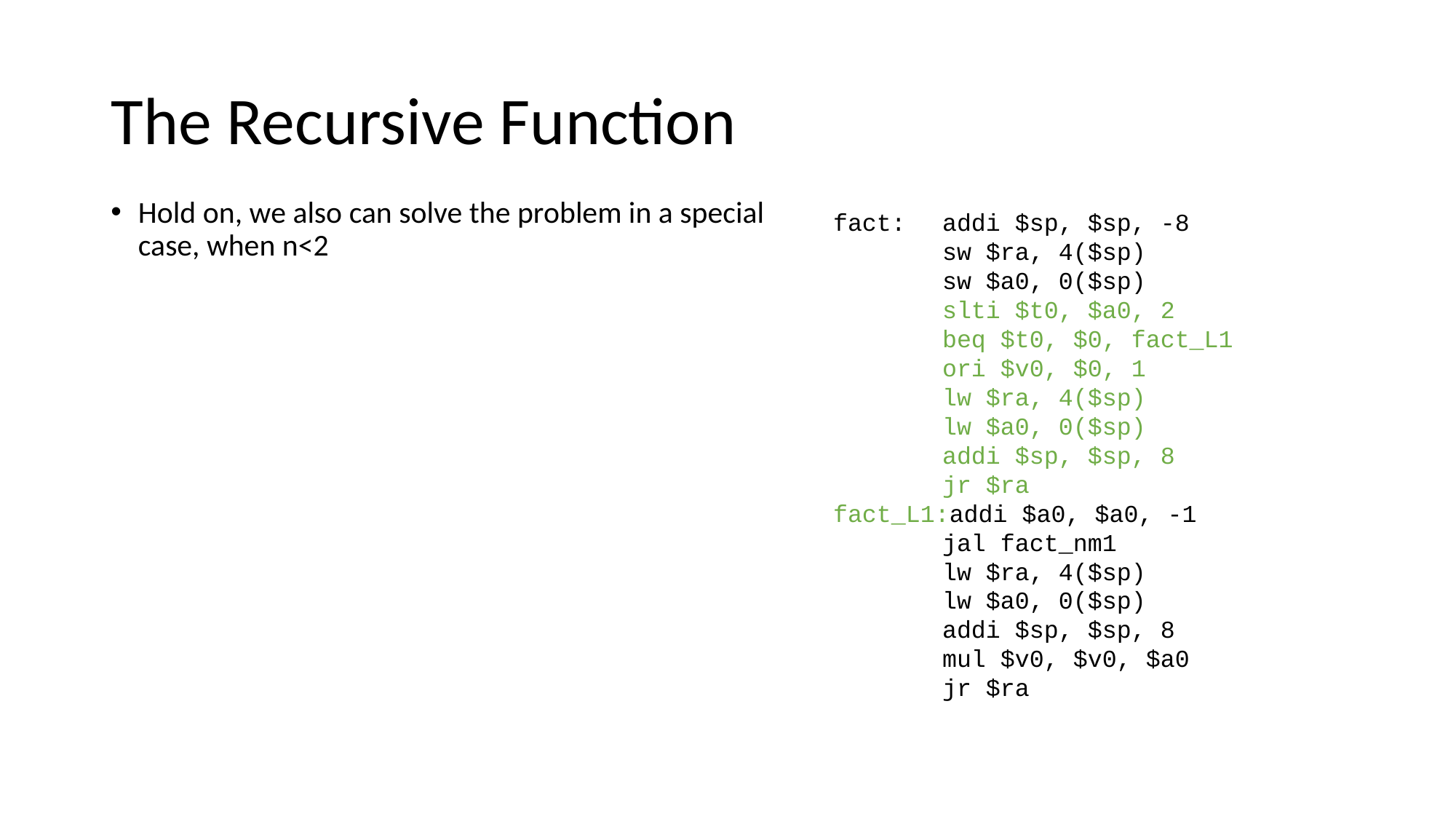

# The Recursive Function
Hold on, we also can solve the problem in a special case, when n<2
fact:	addi $sp, $sp, -8
	sw $ra, 4($sp)
	sw $a0, 0($sp)
	slti $t0, $a0, 2
	beq $t0, $0, fact_L1
	ori $v0, $0, 1
	lw $ra, 4($sp)
	lw $a0, 0($sp)
	addi $sp, $sp, 8
	jr $ra
fact_L1:addi $a0, $a0, -1
	jal fact_nm1
	lw $ra, 4($sp)
	lw $a0, 0($sp)
	addi $sp, $sp, 8
	mul $v0, $v0, $a0
	jr $ra